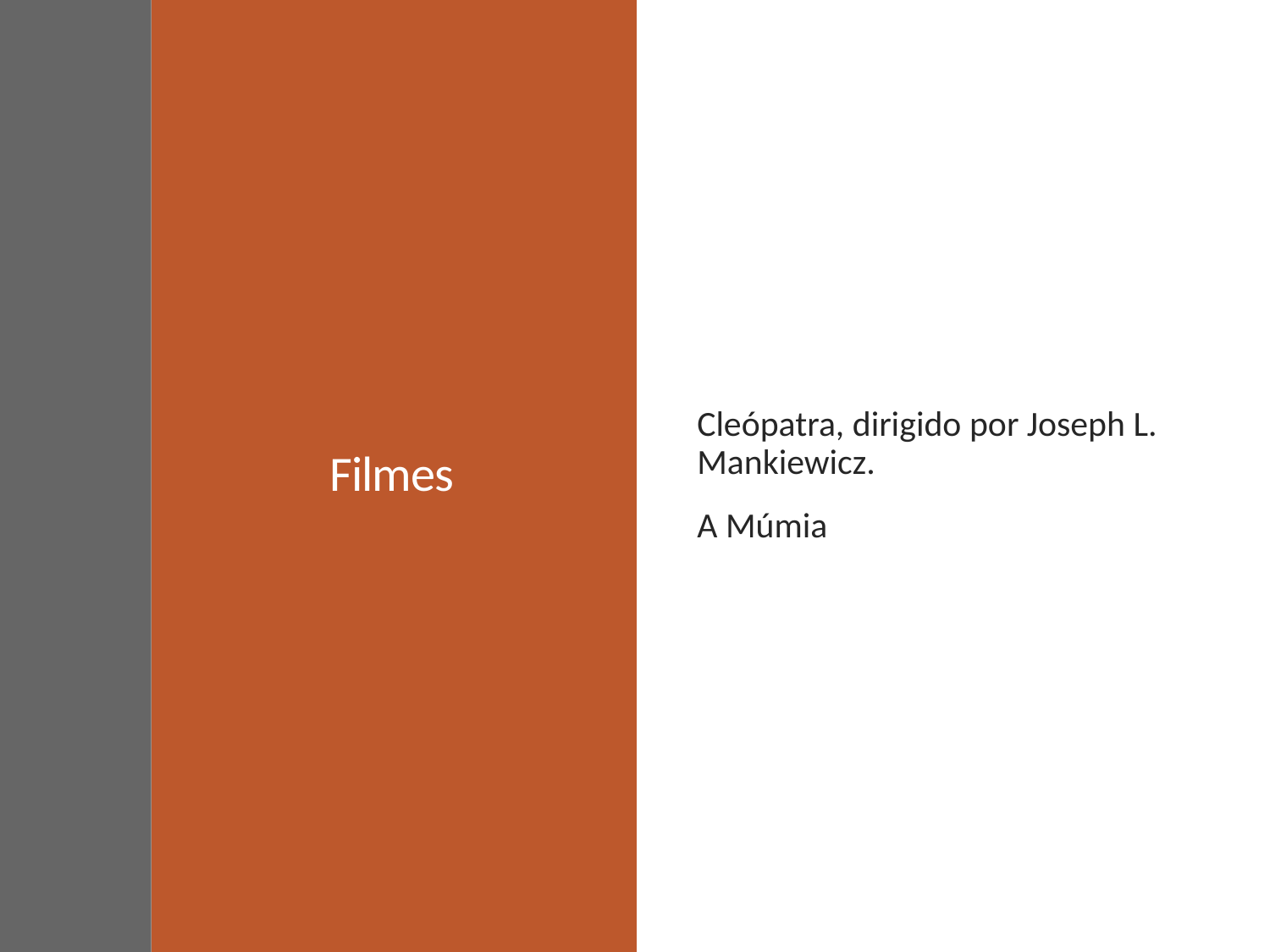

# Filmes
Cleópatra, dirigido por Joseph L. Mankiewicz.
A Múmia